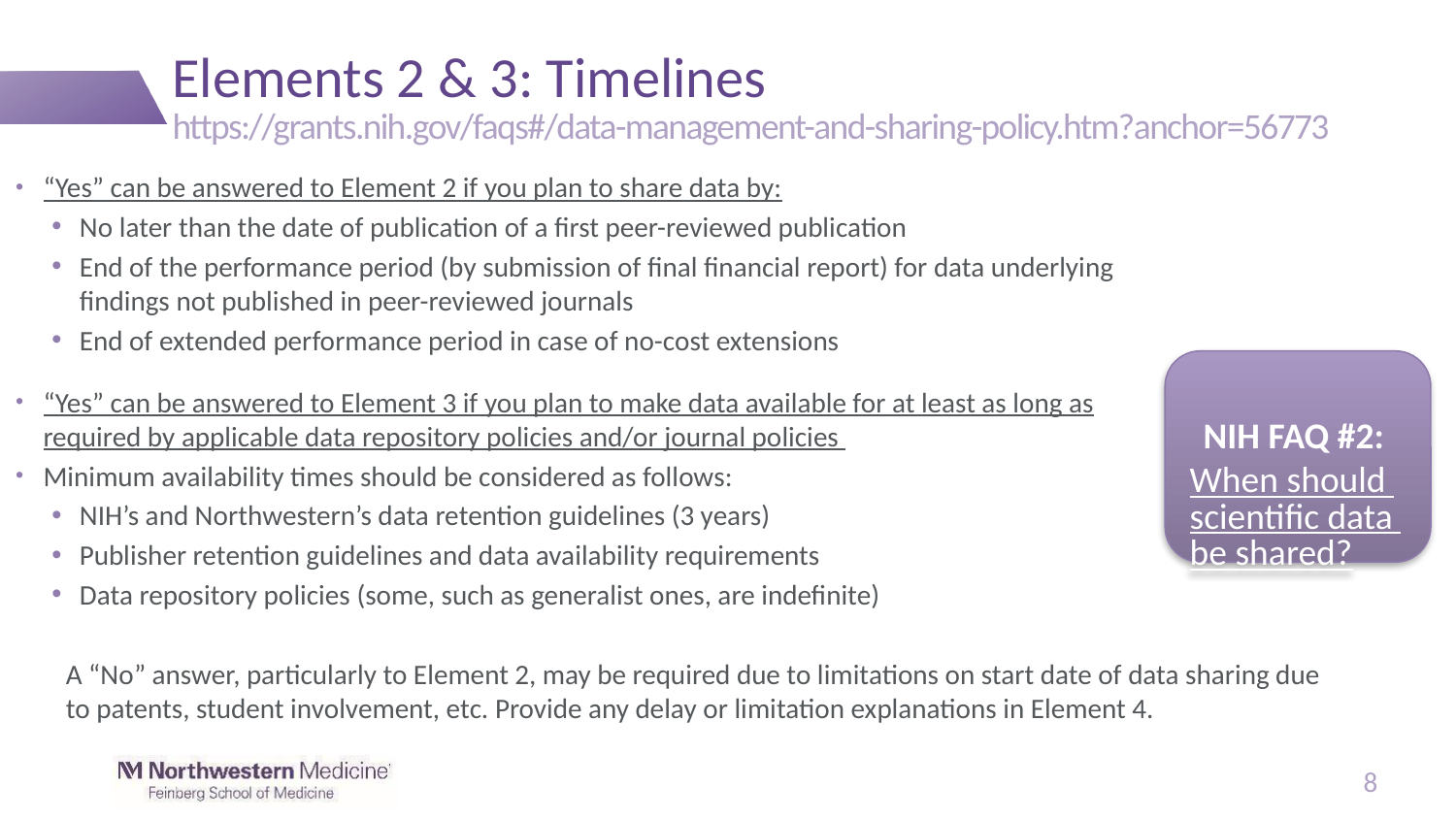

# Elements 2 & 3: Timelines
https://grants.nih.gov/faqs#/data-management-and-sharing-policy.htm?anchor=56773
“Yes” can be answered to Element 2 if you plan to share data by:
No later than the date of publication of a first peer-reviewed publication
End of the performance period (by submission of final financial report) for data underlying findings not published in peer-reviewed journals
End of extended performance period in case of no-cost extensions

“Yes” can be answered to Element 3 if you plan to make data available for at least as long as required by applicable data repository policies and/or journal policies
Minimum availability times should be considered as follows:
NIH’s and Northwestern’s data retention guidelines (3 years)
Publisher retention guidelines and data availability requirements
Data repository policies (some, such as generalist ones, are indefinite)
NIH FAQ #2: When should scientific data be shared?
A “No” answer, particularly to Element 2, may be required due to limitations on start date of data sharing due to patents, student involvement, etc. Provide any delay or limitation explanations in Element 4.
8